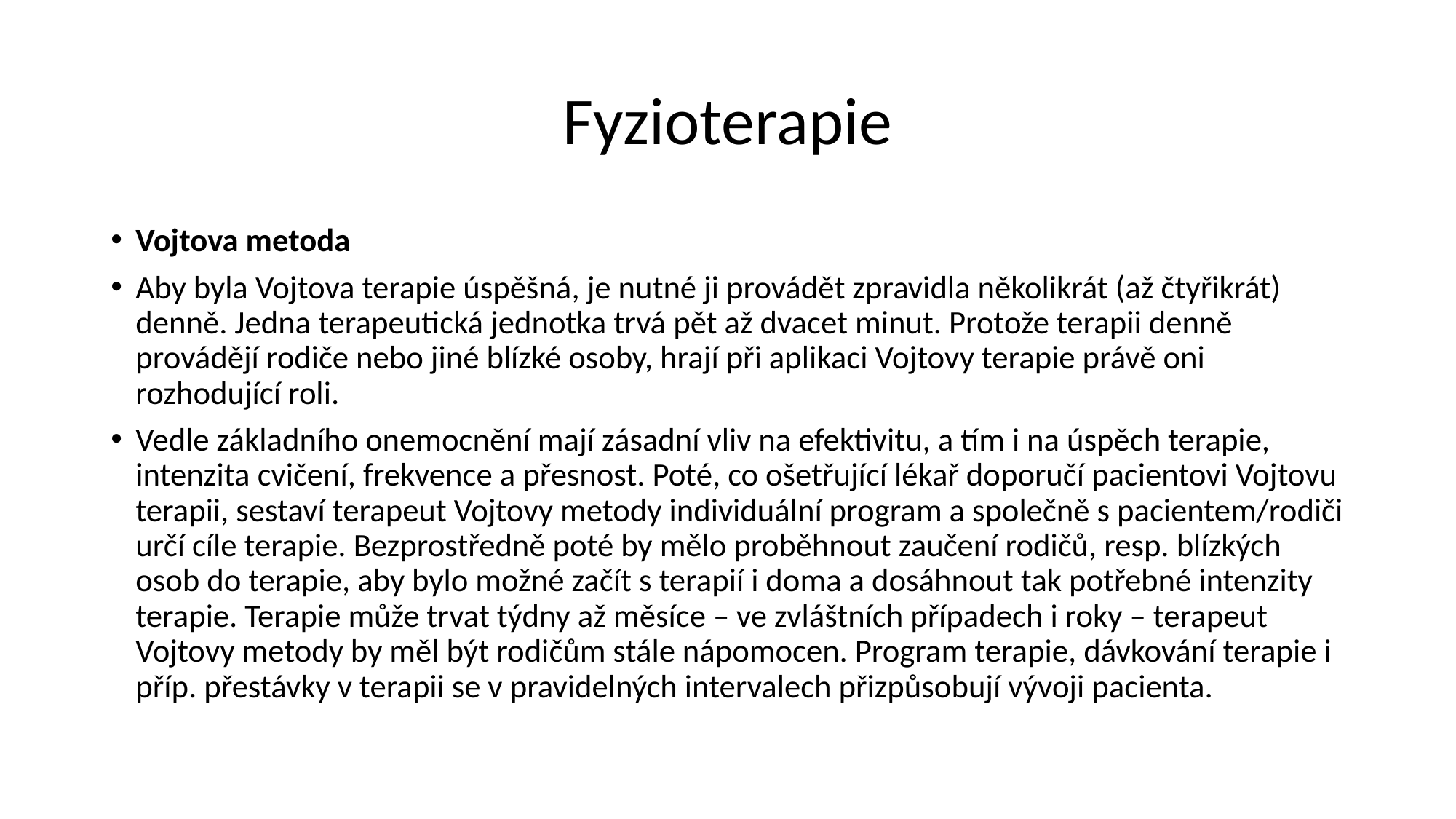

# Fyzioterapie
Vojtova metoda
Aby byla Vojtova terapie úspěšná, je nutné ji provádět zpravidla několikrát (až čtyřikrát) denně. Jedna terapeutická jednotka trvá pět až dvacet minut. Protože terapii denně provádějí rodiče nebo jiné blízké osoby, hrají při aplikaci Vojtovy terapie právě oni rozhodující roli.
Vedle základního onemocnění mají zásadní vliv na efektivitu, a tím i na úspěch terapie, intenzita cvičení, frekvence a přesnost. Poté, co ošetřující lékař doporučí pacientovi Vojtovu terapii, sestaví terapeut Vojtovy metody individuální program a společně s pacientem/rodiči určí cíle terapie. Bezprostředně poté by mělo proběhnout zaučení rodičů, resp. blízkých osob do terapie, aby bylo možné začít s terapií i doma a dosáhnout tak potřebné intenzity terapie. Terapie může trvat týdny až měsíce – ve zvláštních případech i roky – terapeut Vojtovy metody by měl být rodičům stále nápomocen. Program terapie, dávkování terapie i příp. přestávky v terapii se v pravidelných intervalech přizpůsobují vývoji pacienta.